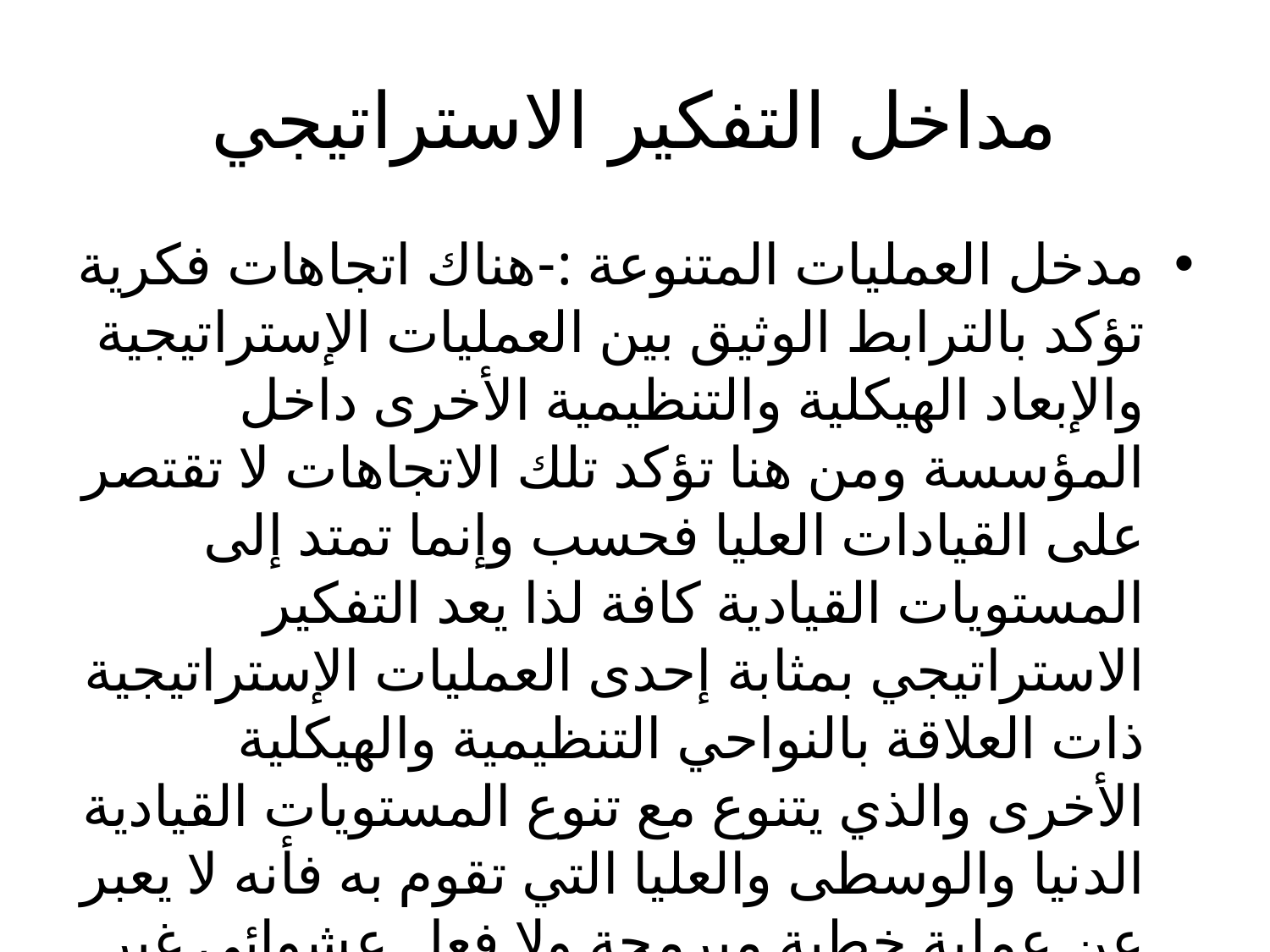

# مداخل التفكير الاستراتيجي
مدخل العمليات المتنوعة :-هناك اتجاهات فكرية تؤكد بالترابط الوثيق بين العمليات الإستراتيجية والإبعاد الهيكلية والتنظيمية الأخرى داخل المؤسسة ومن هنا تؤكد تلك الاتجاهات لا تقتصر على القيادات العليا فحسب وإنما تمتد إلى المستويات القيادية كافة لذا يعد التفكير الاستراتيجي بمثابة إحدى العمليات الإستراتيجية ذات العلاقة بالنواحي التنظيمية والهيكلية الأخرى والذي يتنوع مع تنوع المستويات القيادية الدنيا والوسطى والعليا التي تقوم به فأنه لا يعبر عن عملية خطية مبرمجة ولا فعل عشوائي غير منتظم